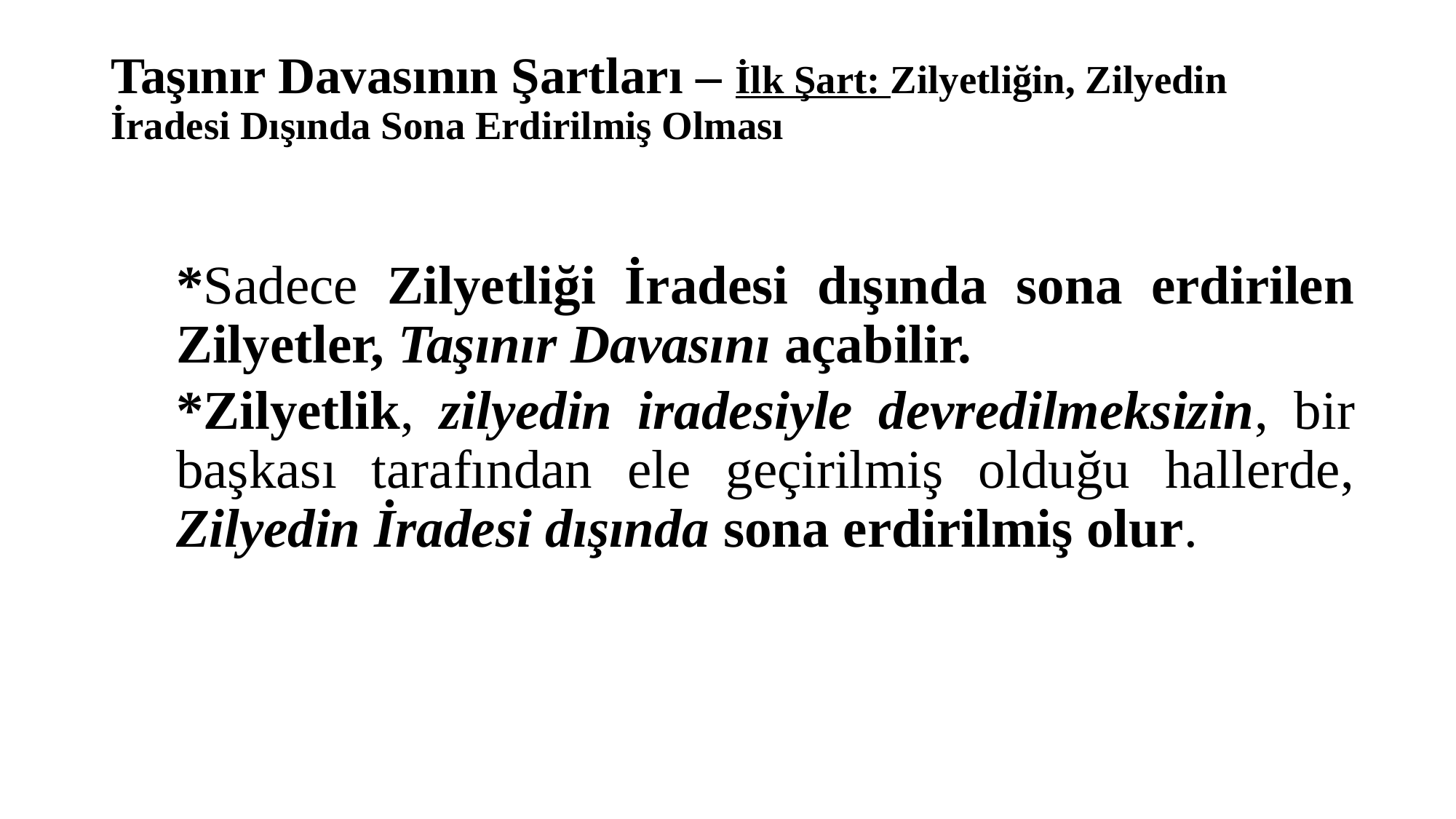

# Taşınır Davasının Şartları – İlk Şart: Zilyetliğin, Zilyedin İradesi Dışında Sona Erdirilmiş Olması

*Sadece Zilyetliği İradesi dışında sona erdirilen Zilyetler, Taşınır Davasını açabilir.
*Zilyetlik, zilyedin iradesiyle devredilmeksizin, bir başkası tarafından ele geçirilmiş olduğu hallerde, Zilyedin İradesi dışında sona erdirilmiş olur.